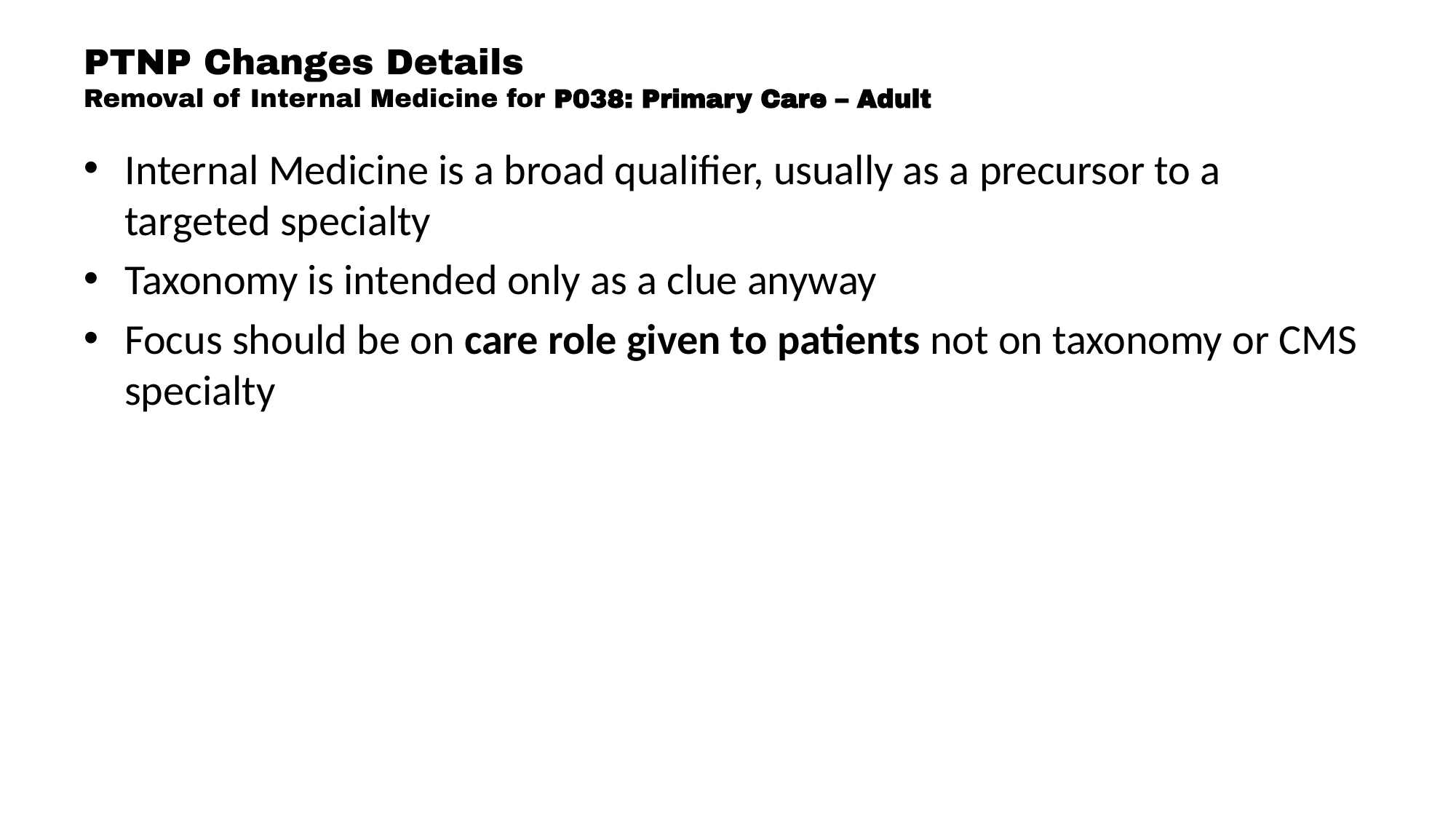

# PTNP Changes Details Removal of Internal Medicine for P038: Primary Care – Adult
Internal Medicine is a broad qualifier, usually as a precursor to a targeted specialty
Taxonomy is intended only as a clue anyway
Focus should be on care role given to patients not on taxonomy or CMS specialty